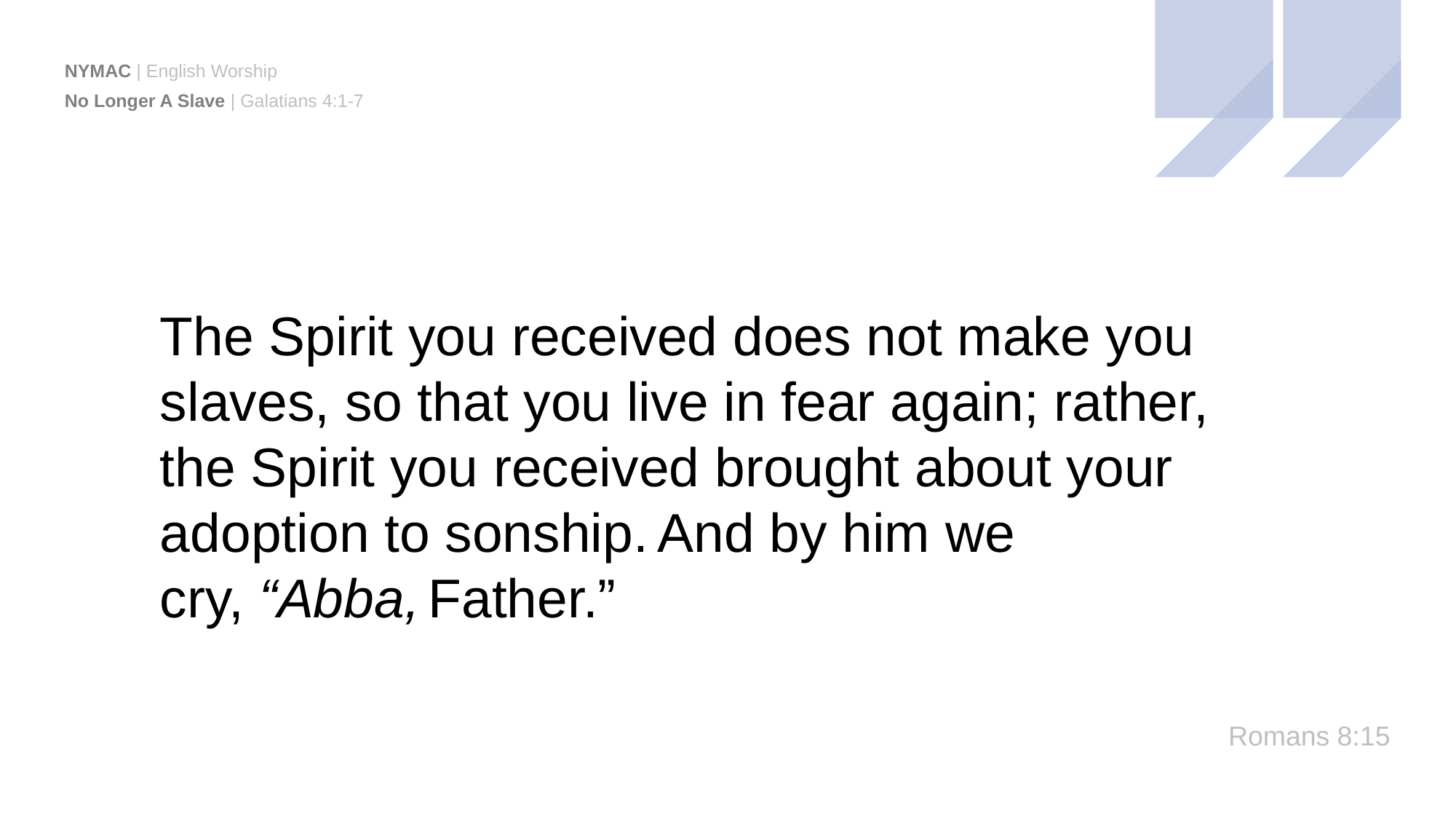

No Longer A Slave | Galatians 4:1-7
The Spirit you received does not make you slaves, so that you live in fear again; rather, the Spirit you received brought about your adoption to sonship. And by him we cry, “Abba, Father.”
Romans 8:15